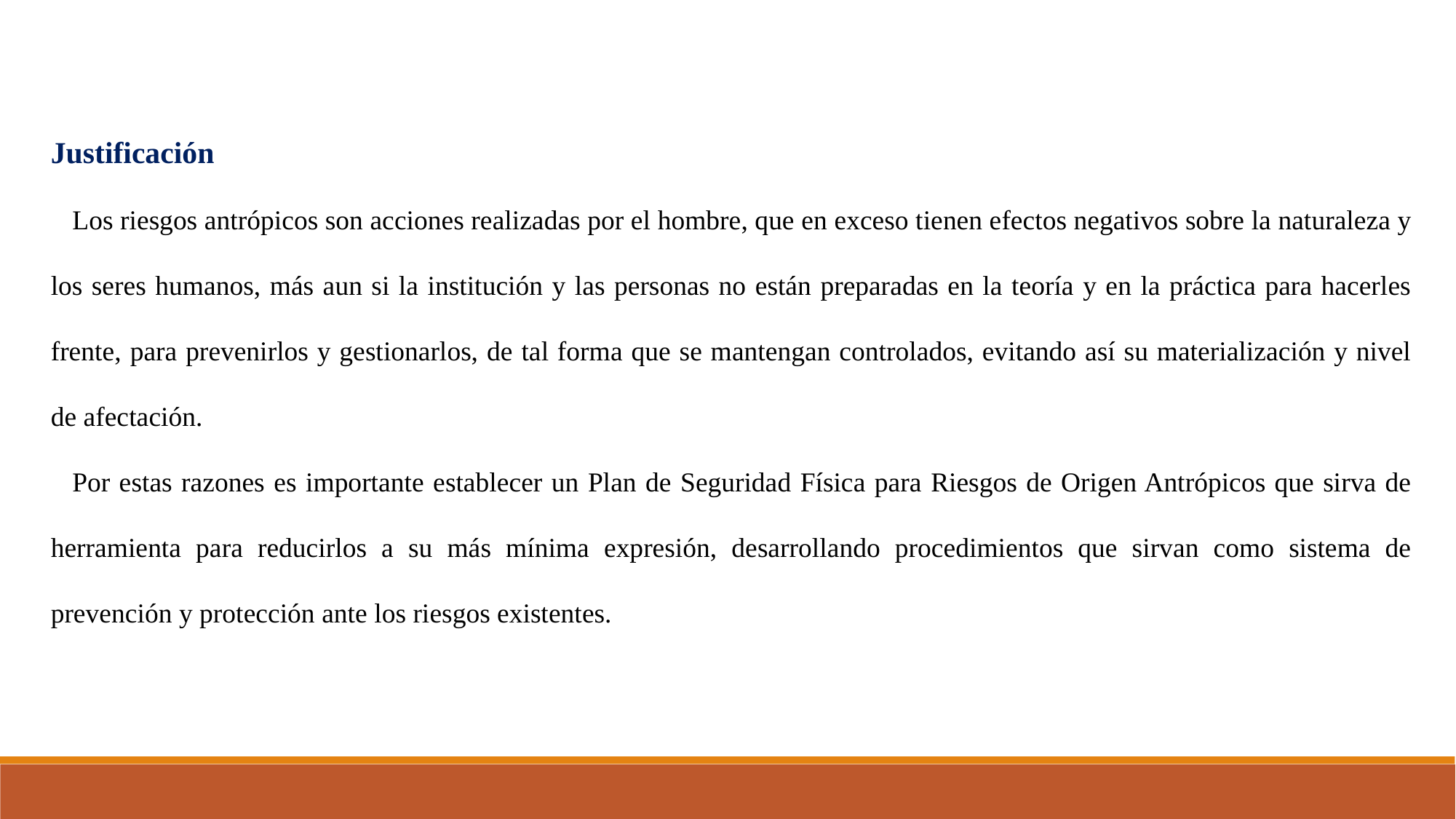

Justificación
Los riesgos antrópicos son acciones realizadas por el hombre, que en exceso tienen efectos negativos sobre la naturaleza y los seres humanos, más aun si la institución y las personas no están preparadas en la teoría y en la práctica para hacerles frente, para prevenirlos y gestionarlos, de tal forma que se mantengan controlados, evitando así su materialización y nivel de afectación.
Por estas razones es importante establecer un Plan de Seguridad Física para Riesgos de Origen Antrópicos que sirva de herramienta para reducirlos a su más mínima expresión, desarrollando procedimientos que sirvan como sistema de prevención y protección ante los riesgos existentes.